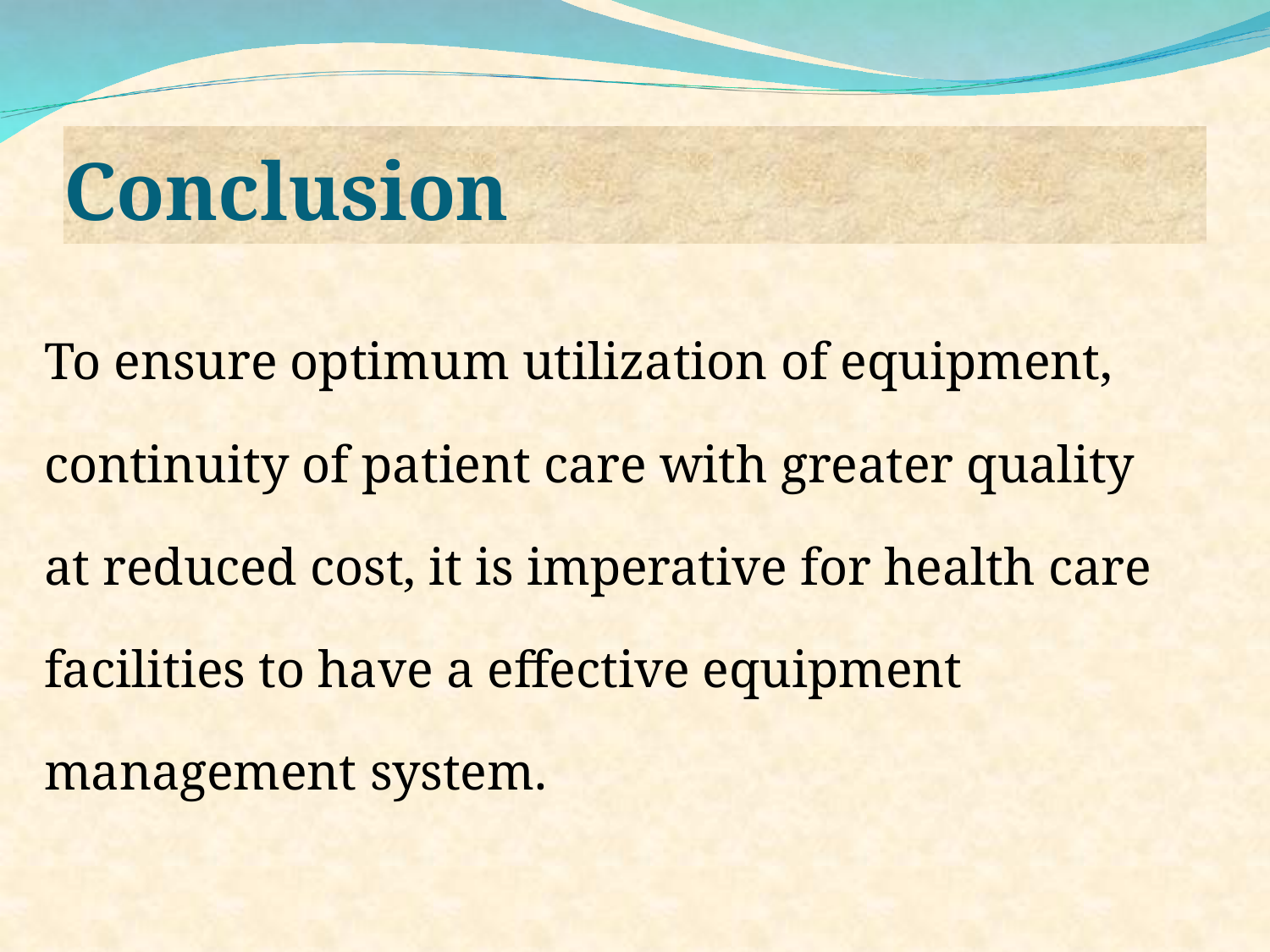

Conclusion
To ensure optimum utilization of equipment,
continuity of patient care with greater quality
at reduced cost, it is imperative for health care
facilities to have a effective equipment
management system.